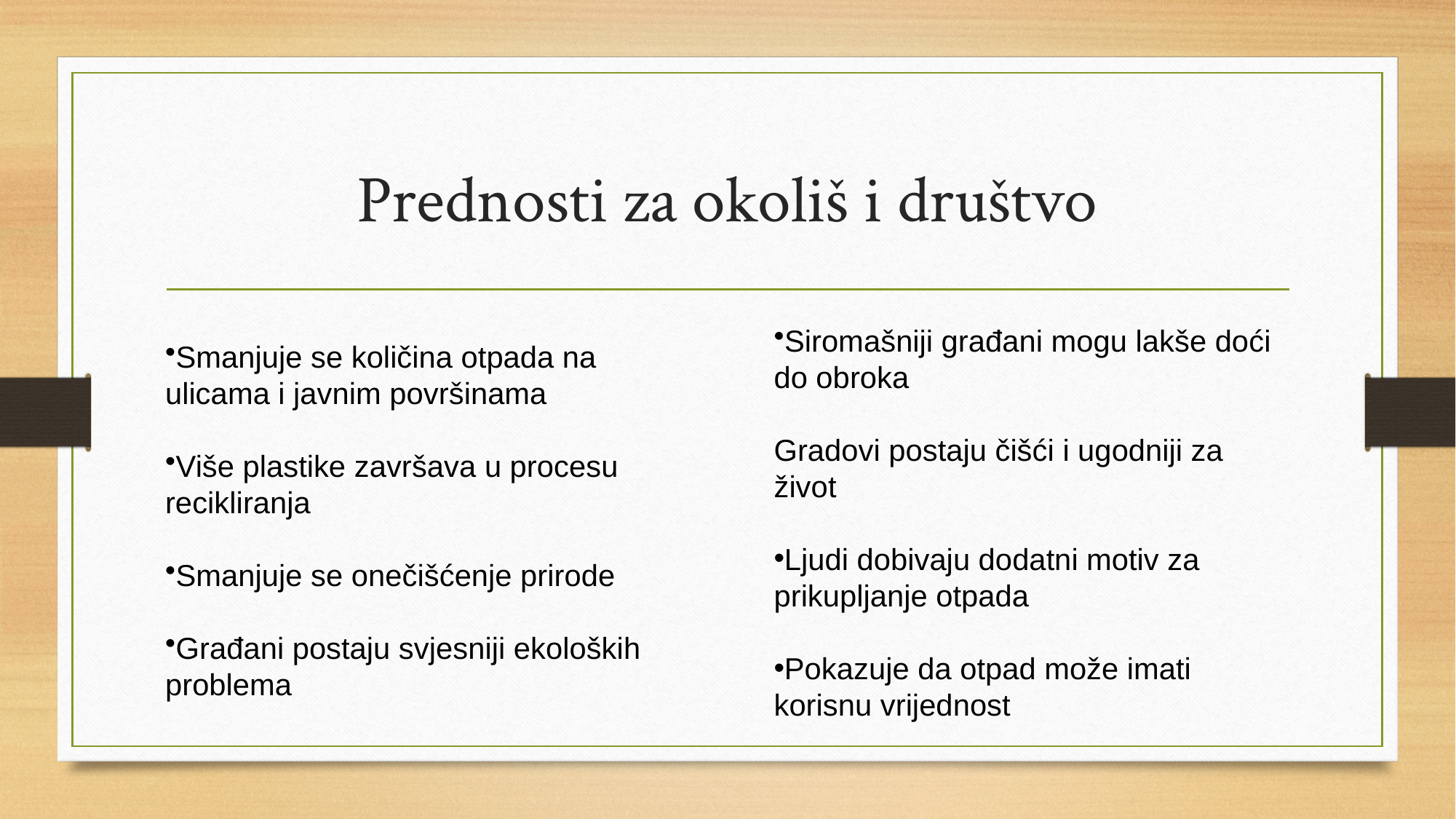

# Prednosti za okoliš i društvo

Siromašniji građani mogu lakše doći do obroka

Gradovi postaju čišći i ugodniji za život

Ljudi dobivaju dodatni motiv za prikupljanje otpada

Pokazuje da otpad može imati korisnu vrijednost

Smanjuje se količina otpada na ulicama i javnim površinama

Više plastike završava u procesu recikliranja

Smanjuje se onečišćenje prirode

Građani postaju svjesniji ekoloških problema